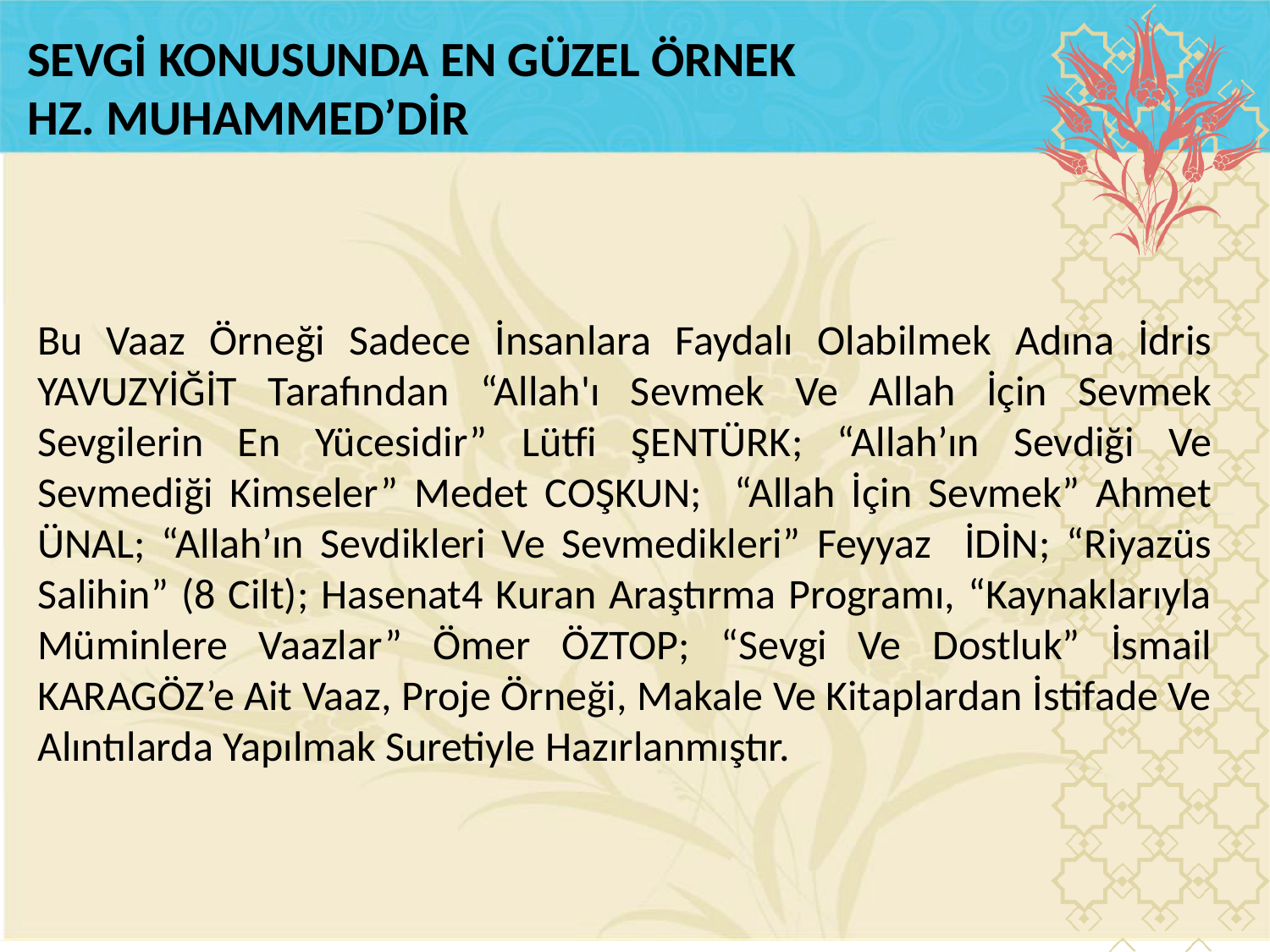

SEVGİ KONUSUNDA EN GÜZEL ÖRNEK
HZ. MUHAMMED’DİR
Bu Vaaz Örneği Sadece İnsanlara Faydalı Olabilmek Adına İdris YAVUZYİĞİT Tarafından “Allah'ı Sevmek Ve Allah İçin Sevmek Sevgilerin En Yücesidir” Lütfi ŞENTÜRK; “Allah’ın Sevdiği Ve Sevmediği Kimseler” Medet COŞKUN;  “Allah İçin Sevmek” Ahmet ÜNAL; “Allah’ın Sevdikleri Ve Sevmedikleri” Feyyaz  İDİN; “Riyazüs Salihin” (8 Cilt); Hasenat4 Kuran Araştırma Programı, “Kaynaklarıyla Müminlere Vaazlar” Ömer ÖZTOP; “Sevgi Ve Dostluk” İsmail KARAGÖZ’e Ait Vaaz, Proje Örneği, Makale Ve Kitaplardan İstifade Ve Alıntılarda Yapılmak Suretiyle Hazırlanmıştır.